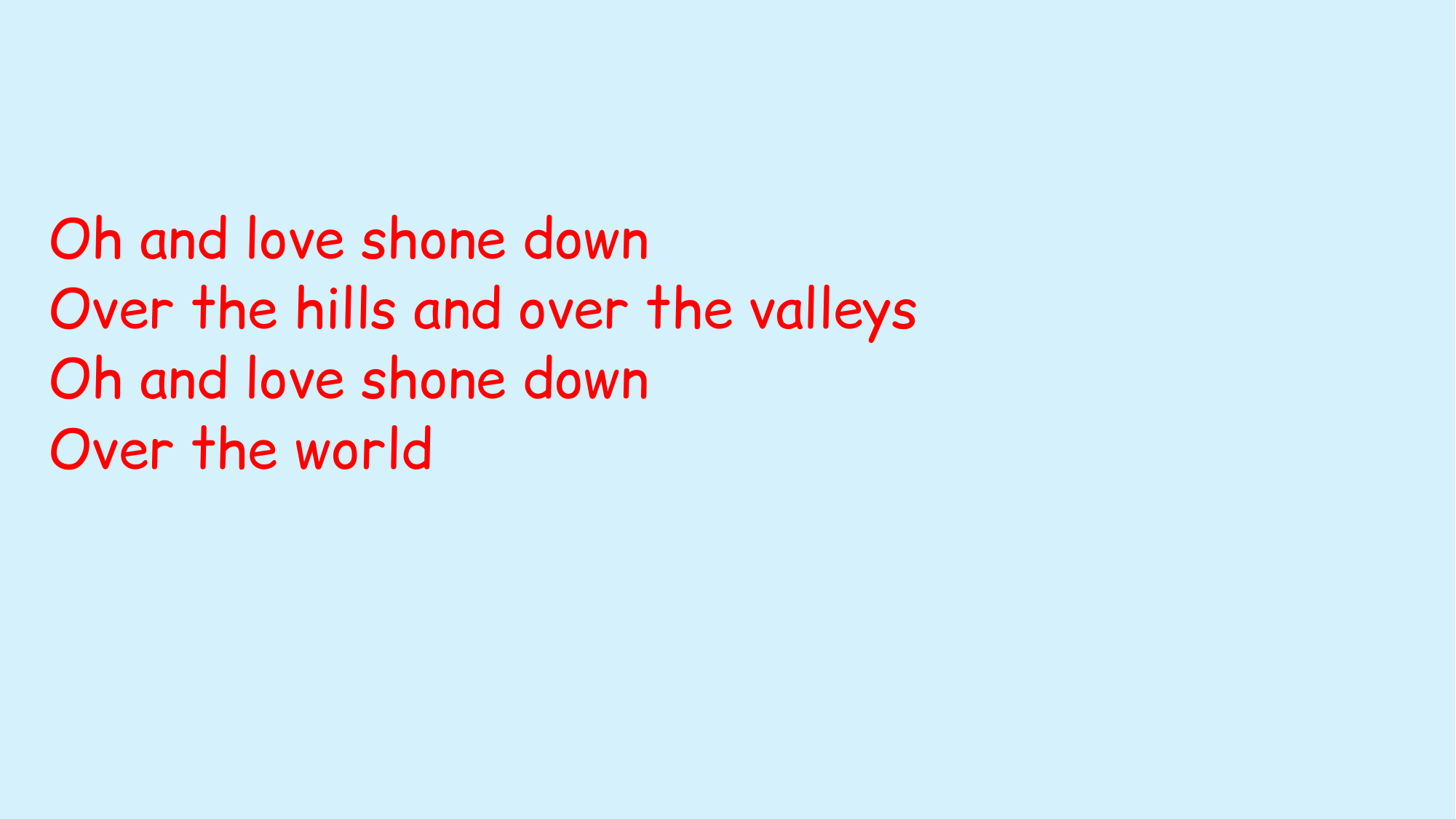

Oh and love shone down
Over the hills and over the valleys
Oh and love shone down
Over the world